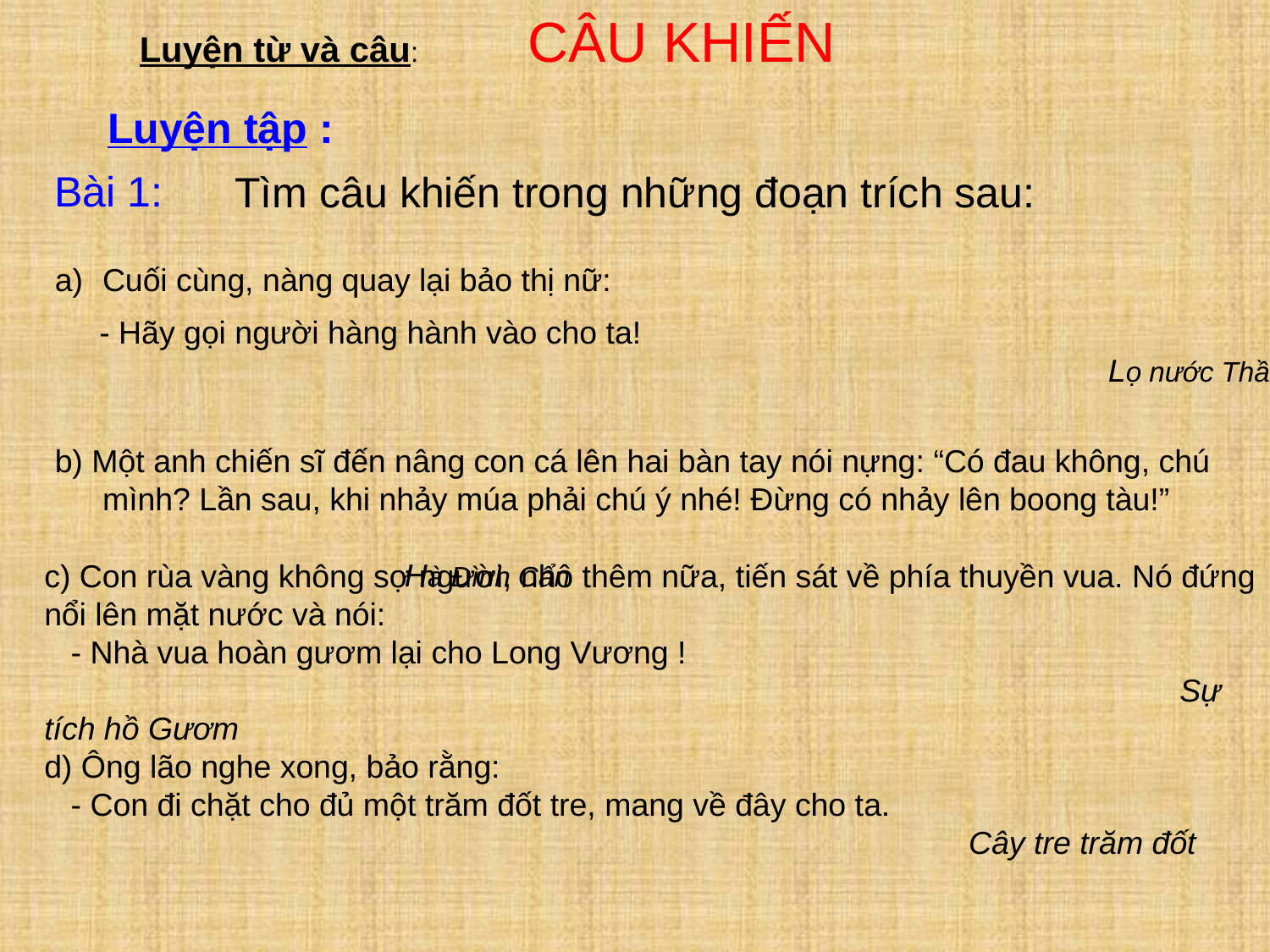

Luyện từ và câu:              CÂU KHIẾN
Luyện tập :
Bài 1:
Tìm câu khiến trong những đoạn trích sau:
Cuối cùng, nàng quay lại bảo thị nữ:
     - Hãy gọi người hàng hành vào cho ta!		                                                                  			                                                        Lọ nước Thần
b) Một anh chiến sĩ đến nâng con cá lên hai bàn tay nói nựng: “Có đau không, chú mình? Lần sau, khi nhảy múa phải chú ý nhé! Đừng có nhảy lên boong tàu!”                                                                                          			                                                       Hà Đình Cẩn
c) Con rùa vàng không sợ người, nhô thêm nữa, tiến sát về phía thuyền vua. Nó đứng nổi lên mặt nước và nói:
   - Nhà vua hoàn gươm lại cho Long Vương !                                                                                                       				                                          Sự tích hồ Gươm
d) Ông lão nghe xong, bảo rằng:
   - Con đi chặt cho đủ một trăm đốt tre, mang về đây cho ta.
                                                                                                        Cây tre trăm đốt